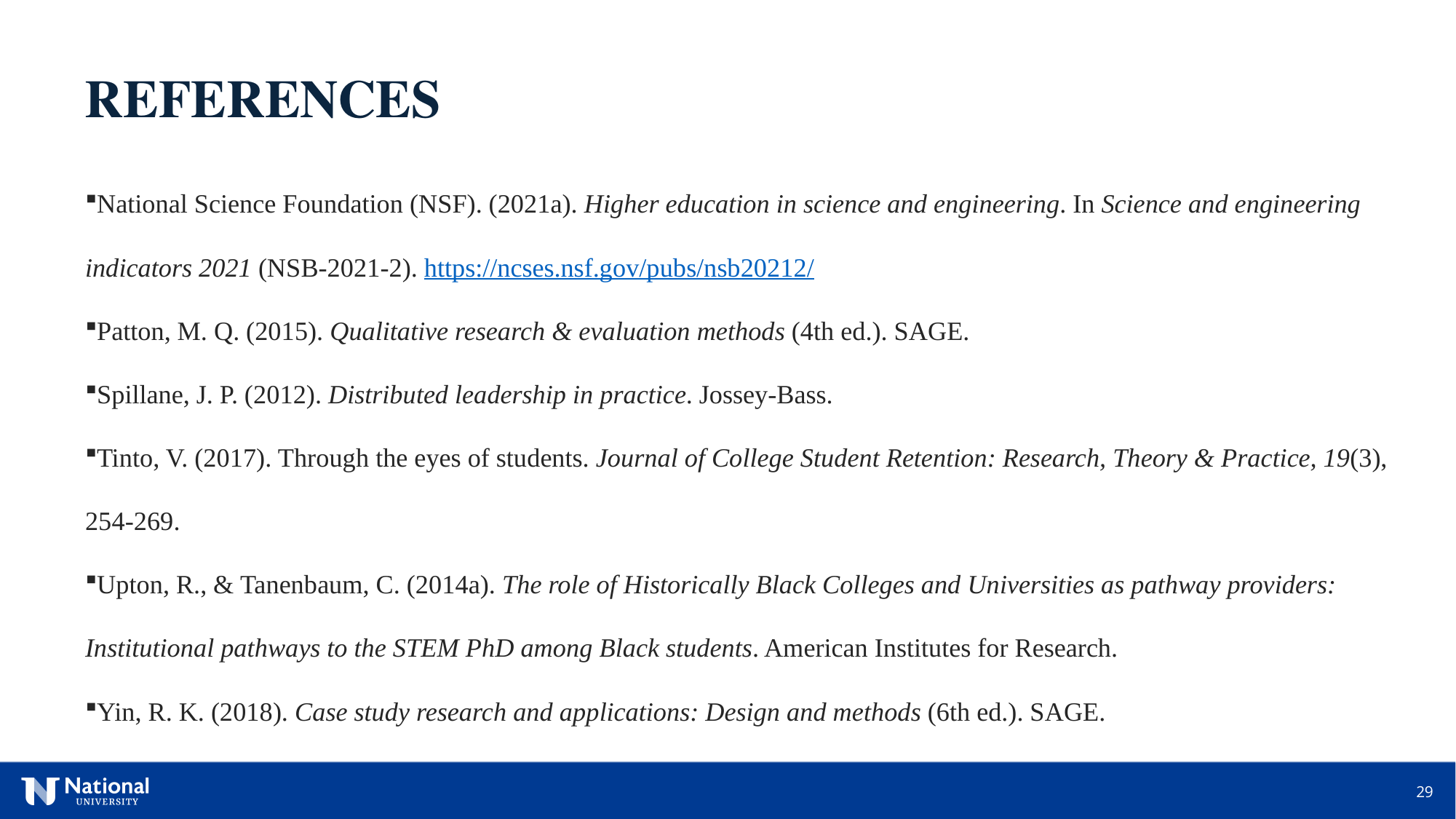

REFERENCES
National Science Foundation (NSF). (2021a). Higher education in science and engineering. In Science and engineering indicators 2021 (NSB-2021-2). https://ncses.nsf.gov/pubs/nsb20212/
Patton, M. Q. (2015). Qualitative research & evaluation methods (4th ed.). SAGE.
Spillane, J. P. (2012). Distributed leadership in practice. Jossey-Bass.
Tinto, V. (2017). Through the eyes of students. Journal of College Student Retention: Research, Theory & Practice, 19(3), 254-269.
Upton, R., & Tanenbaum, C. (2014a). The role of Historically Black Colleges and Universities as pathway providers: Institutional pathways to the STEM PhD among Black students. American Institutes for Research.
Yin, R. K. (2018). Case study research and applications: Design and methods (6th ed.). SAGE.